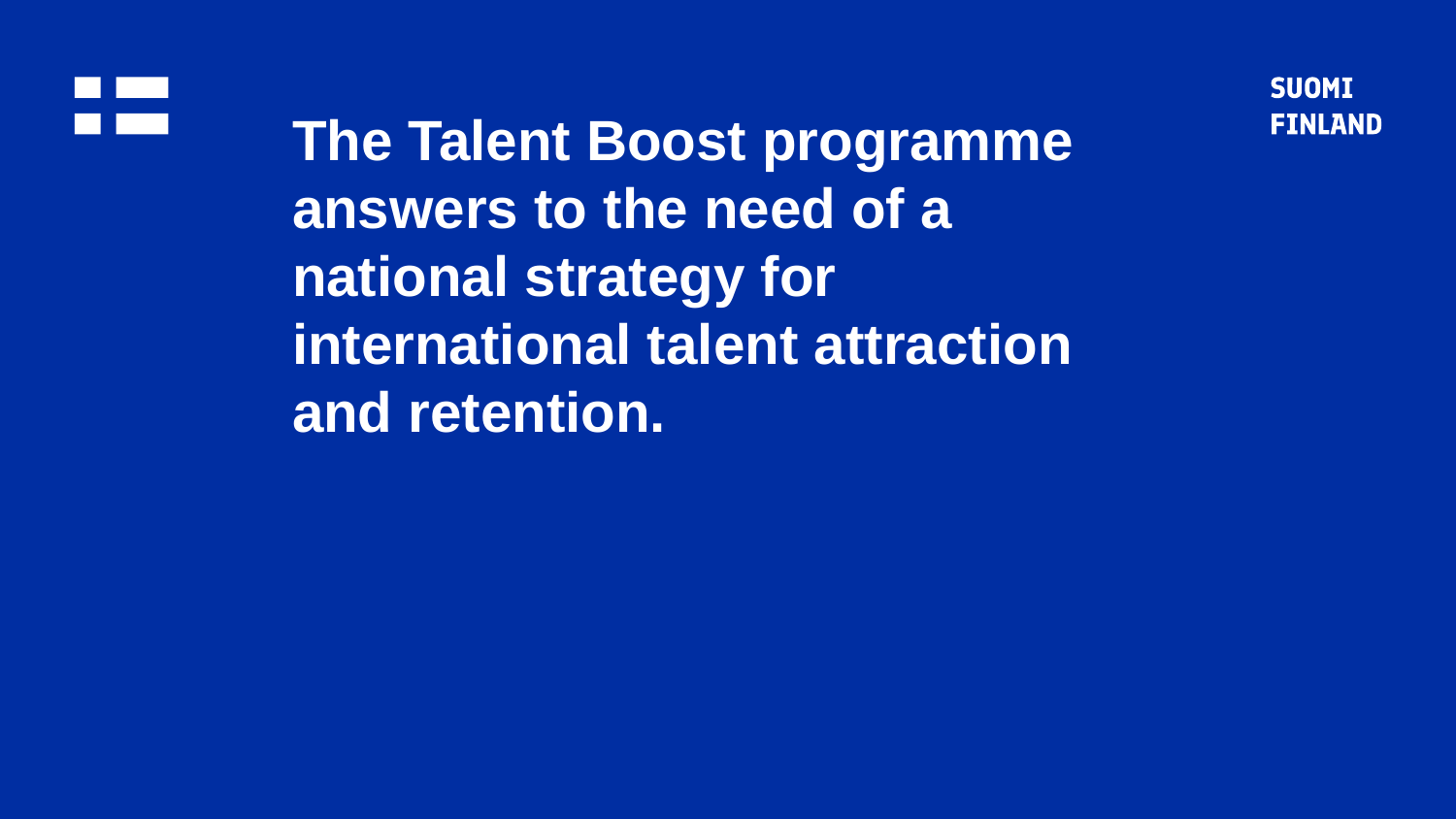

# The Talent Boost programme answers to the need of a national strategy for international talent attraction and retention.